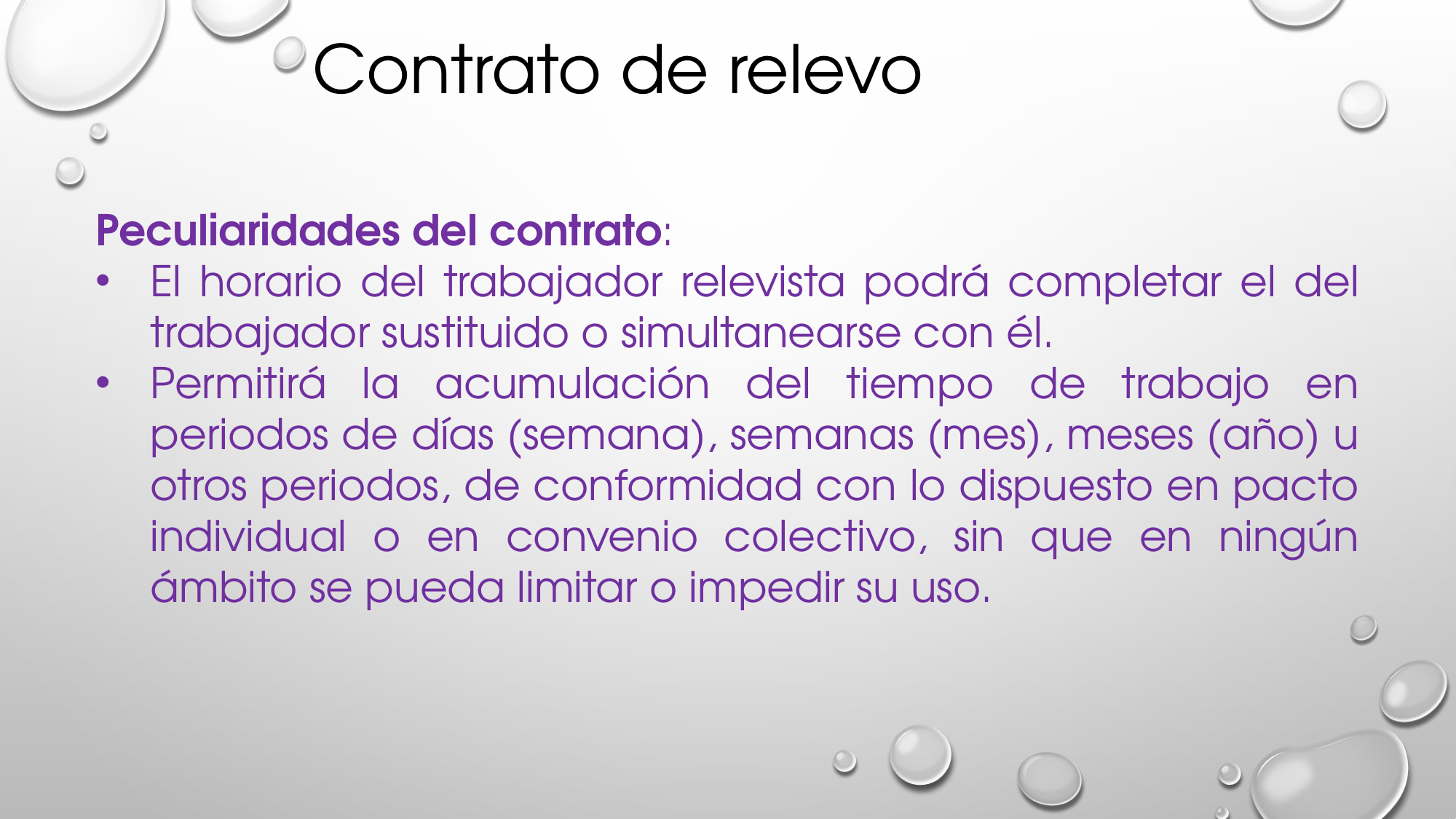

Contrato de relevo
Peculiaridades del contrato:
El horario del trabajador relevista podrá completar el del trabajador sustituido o simultanearse con él.
Permitirá la acumulación del tiempo de trabajo en periodos de días (semana), semanas (mes), meses (año) u otros periodos, de conformidad con lo dispuesto en pacto individual o en convenio colectivo, sin que en ningún ámbito se pueda limitar o impedir su uso.